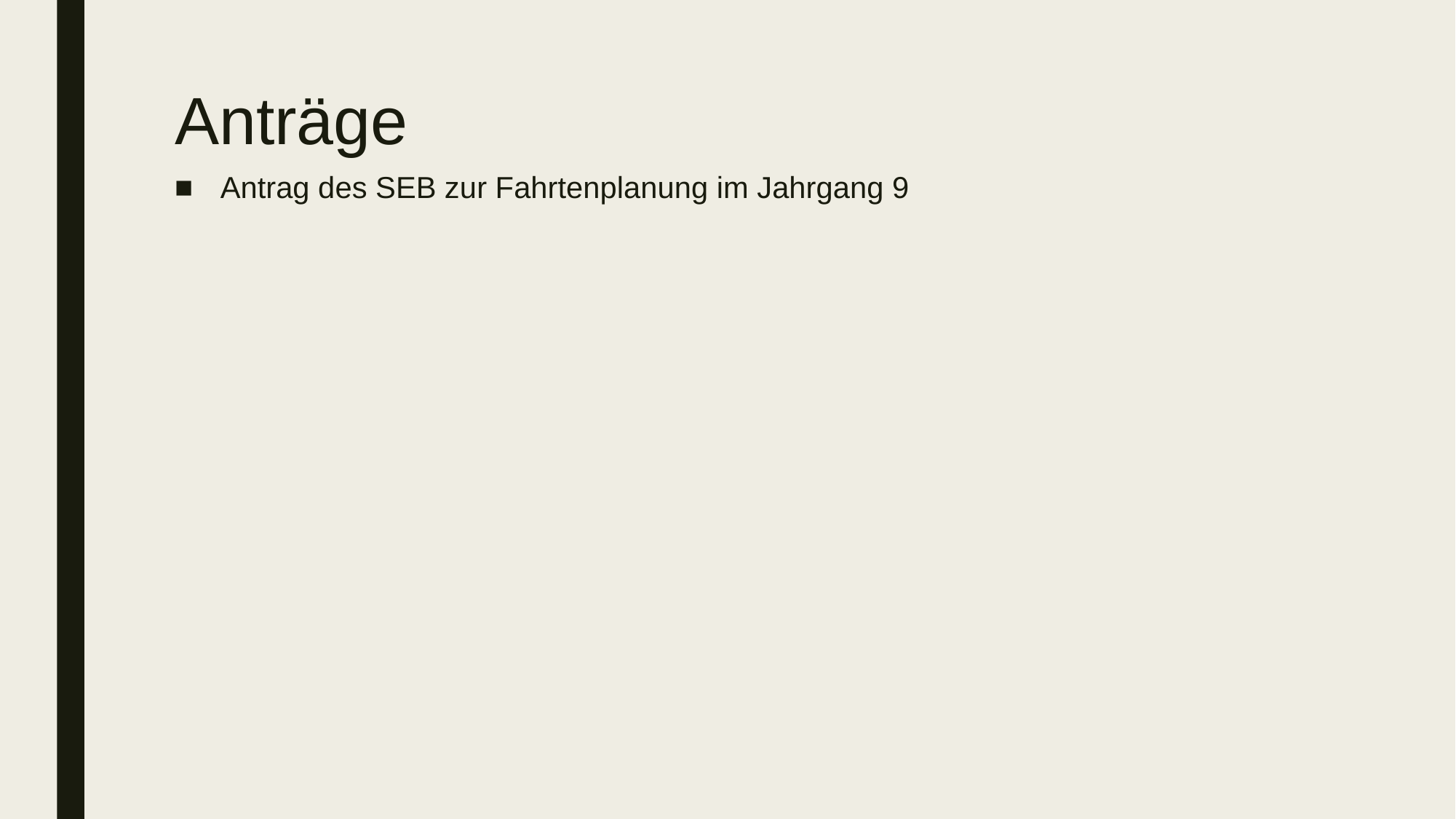

# Anträge
Antrag des SEB zur Fahrtenplanung im Jahrgang 9